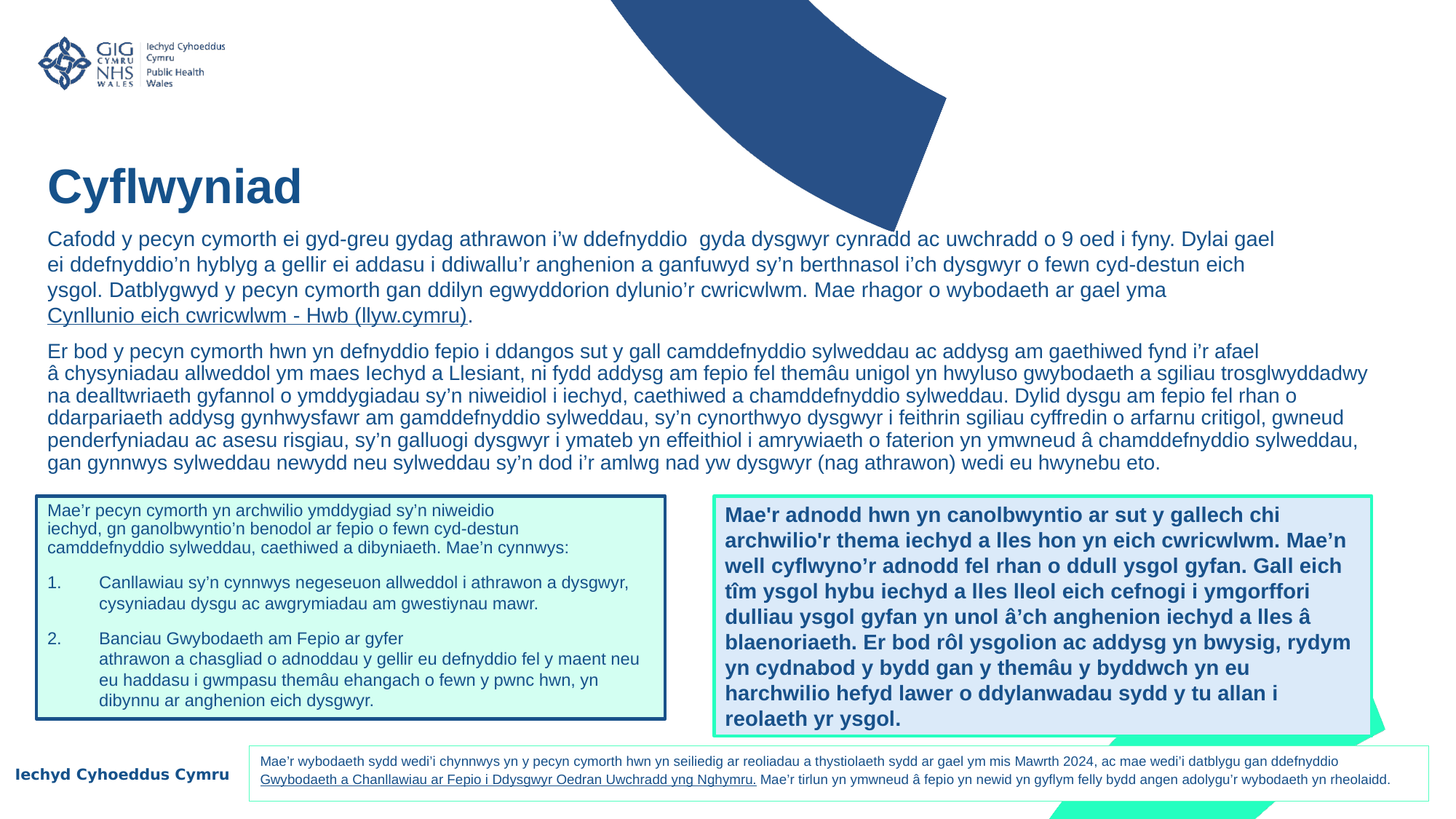

Cyflwyniad
Cafodd y pecyn cymorth ei gyd-greu gydag athrawon i’w ddefnyddio  gyda dysgwyr cynradd ac uwchradd o 9 oed i fyny. Dylai gael ei ddefnyddio’n hyblyg a gellir ei addasu i ddiwallu’r anghenion a ganfuwyd sy’n berthnasol i’ch dysgwyr o fewn cyd-destun eich ysgol. Datblygwyd y pecyn cymorth gan ddilyn egwyddorion dylunio’r cwricwlwm. Mae rhagor o wybodaeth ar gael yma Cynllunio eich cwricwlwm - Hwb (llyw.cymru).
Er bod y pecyn cymorth hwn yn defnyddio fepio i ddangos sut y gall camddefnyddio sylweddau ac addysg am gaethiwed fynd i’r afael â chysyniadau allweddol ym maes Iechyd a Llesiant, ni fydd addysg am fepio fel themâu unigol yn hwyluso gwybodaeth a sgiliau trosglwyddadwy na dealltwriaeth gyfannol o ymddygiadau sy’n niweidiol i iechyd, caethiwed a chamddefnyddio sylweddau. Dylid dysgu am fepio fel rhan o ddarpariaeth addysg gynhwysfawr am gamddefnyddio sylweddau, sy’n cynorthwyo dysgwyr i feithrin sgiliau cyffredin o arfarnu critigol, gwneud penderfyniadau ac asesu risgiau, sy’n galluogi dysgwyr i ymateb yn effeithiol i amrywiaeth o faterion yn ymwneud â chamddefnyddio sylweddau, gan gynnwys sylweddau newydd neu sylweddau sy’n dod i’r amlwg nad yw dysgwyr (nag athrawon) wedi eu hwynebu eto.
Mae’r pecyn cymorth yn archwilio ymddygiad sy’n niweidio iechyd, gn ganolbwyntio’n benodol ar fepio o fewn cyd-destun camddefnyddio sylweddau, caethiwed a dibyniaeth. Mae’n cynnwys:
Canllawiau sy’n cynnwys negeseuon allweddol i athrawon a dysgwyr, cysyniadau dysgu ac awgrymiadau am gwestiynau mawr.
Banciau Gwybodaeth am Fepio ar gyfer athrawon a chasgliad o adnoddau y gellir eu defnyddio fel y maent neu eu haddasu i gwmpasu themâu ehangach o fewn y pwnc hwn, yn dibynnu ar anghenion eich dysgwyr.

Mae'r adnodd hwn yn canolbwyntio ar sut y gallech chi archwilio'r thema iechyd a lles hon yn eich cwricwlwm. Mae’n well cyflwyno’r adnodd fel rhan o ddull ysgol gyfan. Gall eich tîm ysgol hybu iechyd a lles lleol eich cefnogi i ymgorffori dulliau ysgol gyfan yn unol â’ch anghenion iechyd a lles â blaenoriaeth. Er bod rôl ysgolion ac addysg yn bwysig, rydym yn cydnabod y bydd gan y themâu y byddwch yn eu harchwilio hefyd lawer o ddylanwadau sydd y tu allan i reolaeth yr ysgol.
Mae’r wybodaeth sydd wedi’i chynnwys yn y pecyn cymorth hwn yn seiliedig ar reoliadau a thystiolaeth sydd ar gael ym mis Mawrth 2024, ac mae wedi’i datblygu gan ddefnyddio  Gwybodaeth a Chanllawiau ar Fepio i Ddysgwyr Oedran Uwchradd yng Nghymru. Mae’r tirlun yn ymwneud â fepio yn newid yn gyflym felly bydd angen adolygu’r wybodaeth yn rheolaidd.

Iechyd Cyhoeddus Cymru